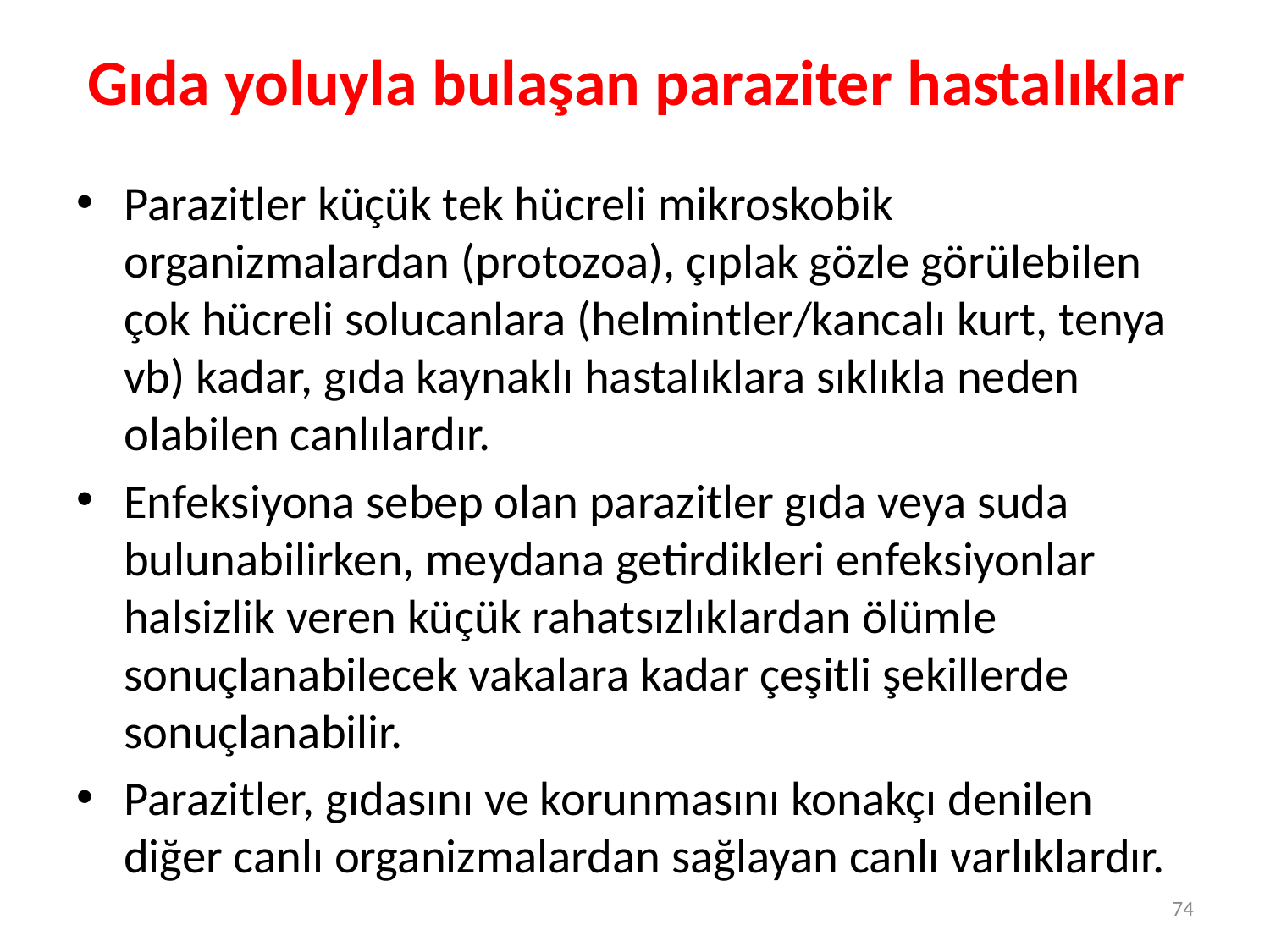

# Gıda yoluyla bulaşan paraziter hastalıklar
Parazitler küçük tek hücreli mikroskobik organizmalardan (protozoa), çıplak gözle görülebilen çok hücreli solucanlara (helmintler/kancalı kurt, tenya vb) kadar, gıda kaynaklı hastalıklara sıklıkla neden olabilen canlılardır.
Enfeksiyona sebep olan parazitler gıda veya suda bulunabilirken, meydana getirdikleri enfeksiyonlar halsizlik veren küçük rahatsızlıklardan ölümle sonuçlanabilecek vakalara kadar çeşitli şekillerde sonuçlanabilir.
Parazitler, gıdasını ve korunmasını konakçı denilen diğer canlı organizmalardan sağlayan canlı varlıklardır.
74